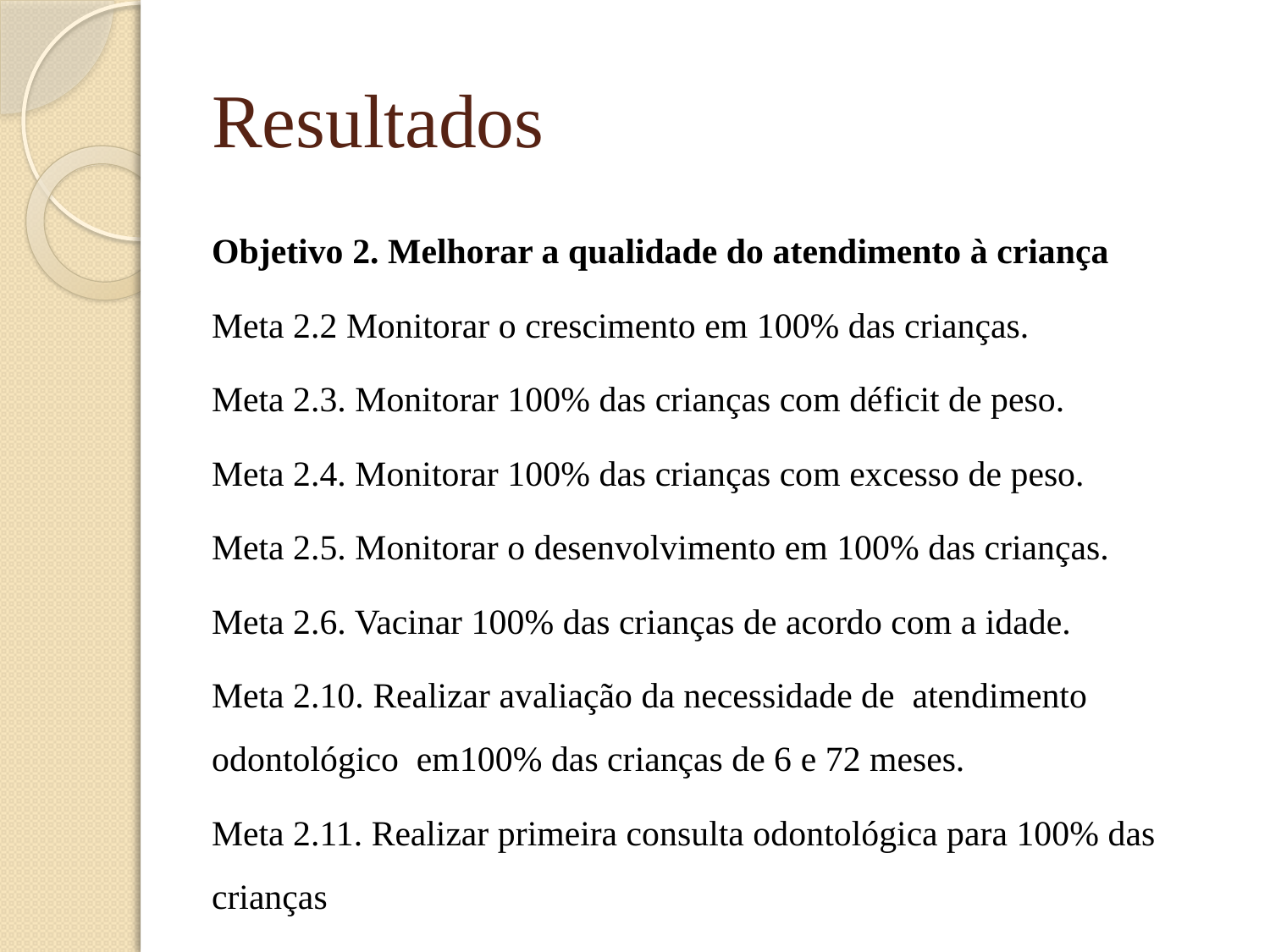

# Resultados
Objetivo 2. Melhorar a qualidade do atendimento à criança
Meta 2.2 Monitorar o crescimento em 100% das crianças.
Meta 2.3. Monitorar 100% das crianças com déficit de peso.
Meta 2.4. Monitorar 100% das crianças com excesso de peso.
Meta 2.5. Monitorar o desenvolvimento em 100% das crianças.
Meta 2.6. Vacinar 100% das crianças de acordo com a idade.
Meta 2.10. Realizar avaliação da necessidade de  atendimento  odontológico  em100% das crianças de 6 e 72 meses.
Meta 2.11. Realizar primeira consulta odontológica para 100% das crianças